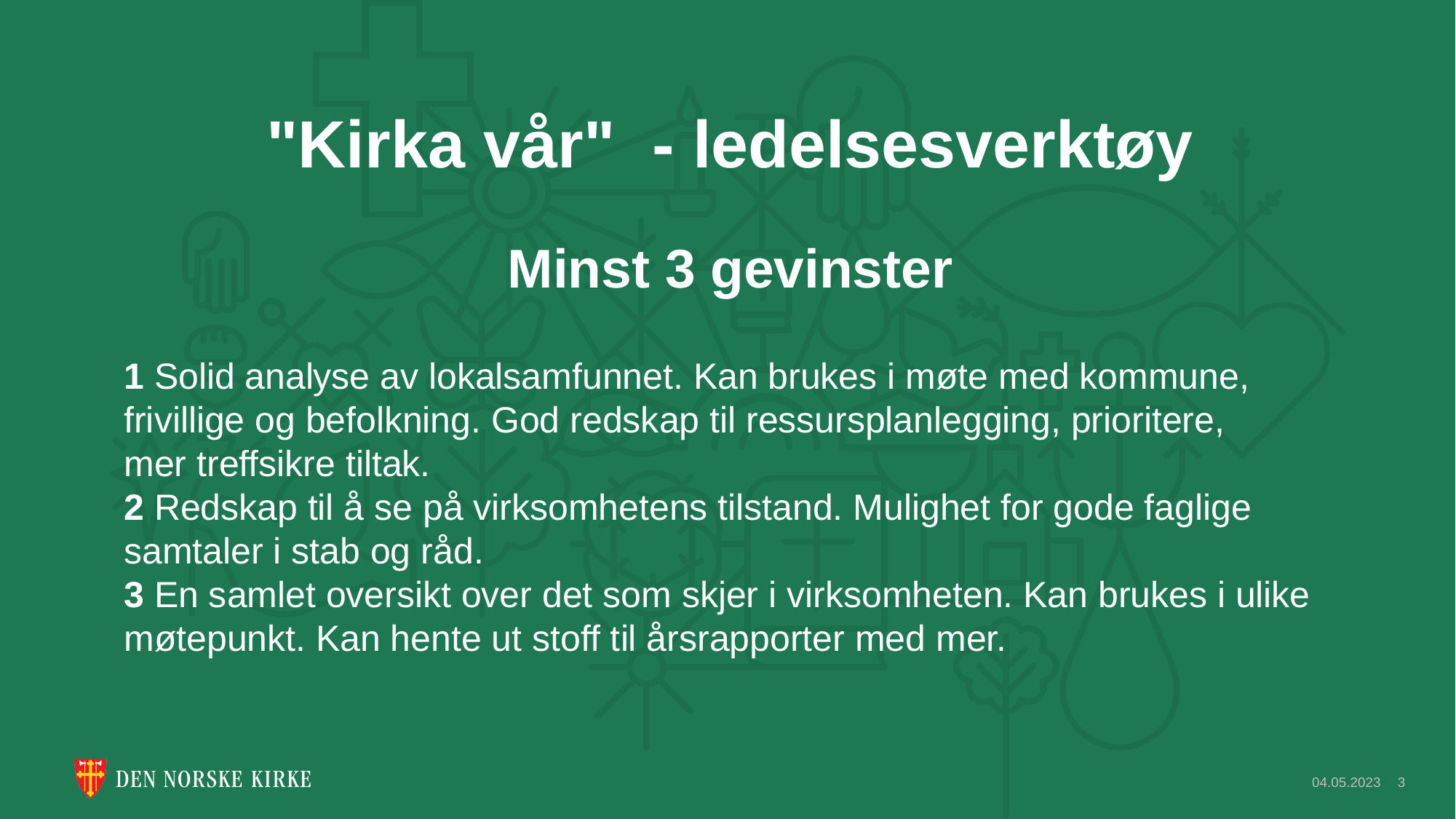

"Kirka vår"  - ledelsesverktøy

Minst 3 gevinster
1 Solid analyse av lokalsamfunnet. Kan brukes i møte med kommune, frivillige og befolkning. God redskap til ressursplanlegging, prioritere, mer treffsikre tiltak.
2 Redskap til å se på virksomhetens tilstand. Mulighet for gode faglige samtaler i stab og råd.
3 En samlet oversikt over det som skjer i virksomheten. Kan brukes i ulike møtepunkt. Kan hente ut stoff til årsrapporter med mer.

04.05.2023
3